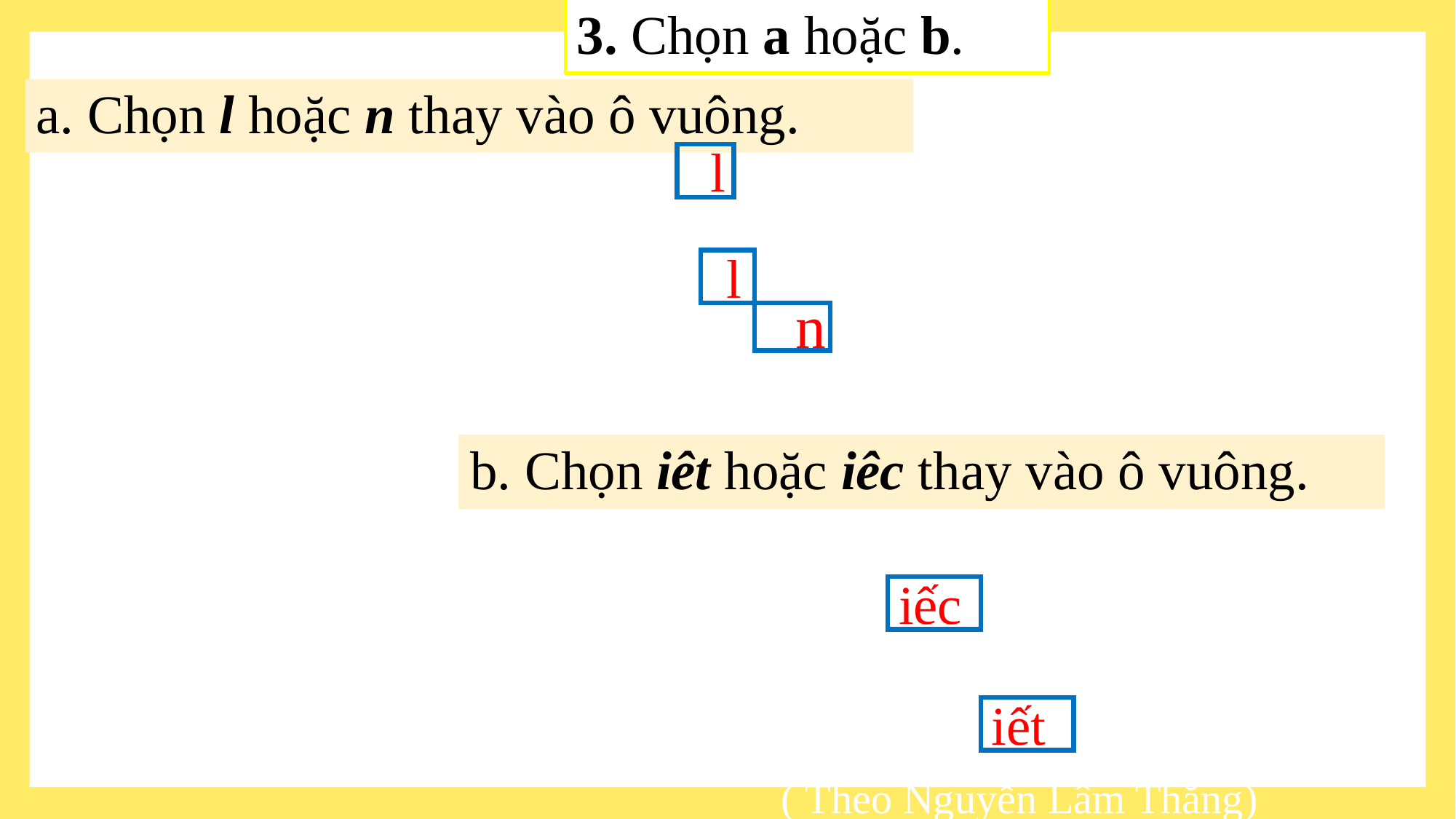

3. Chọn a hoặc b.
a. Chọn l hoặc n thay vào ô vuông.
l

Những hạt mưa     i ti
Dịu dàng và mềm mại
Gọi mùa xuân ở      ại
Trên mắt chồi xanh      on.
		   ( Theo Nguyễn Lâm Thắng)
l

n

# b. Chọn iêt hoặc iêc thay vào ô vuông.
Bé đi dưới hàng cây
Chỉ thấy vòm lá b
Nhạc công vẫn mê say
Điệu bổng trầm tha th        .
		     ( Theo Nguyễn Lâm Thắng)

iếc

iết